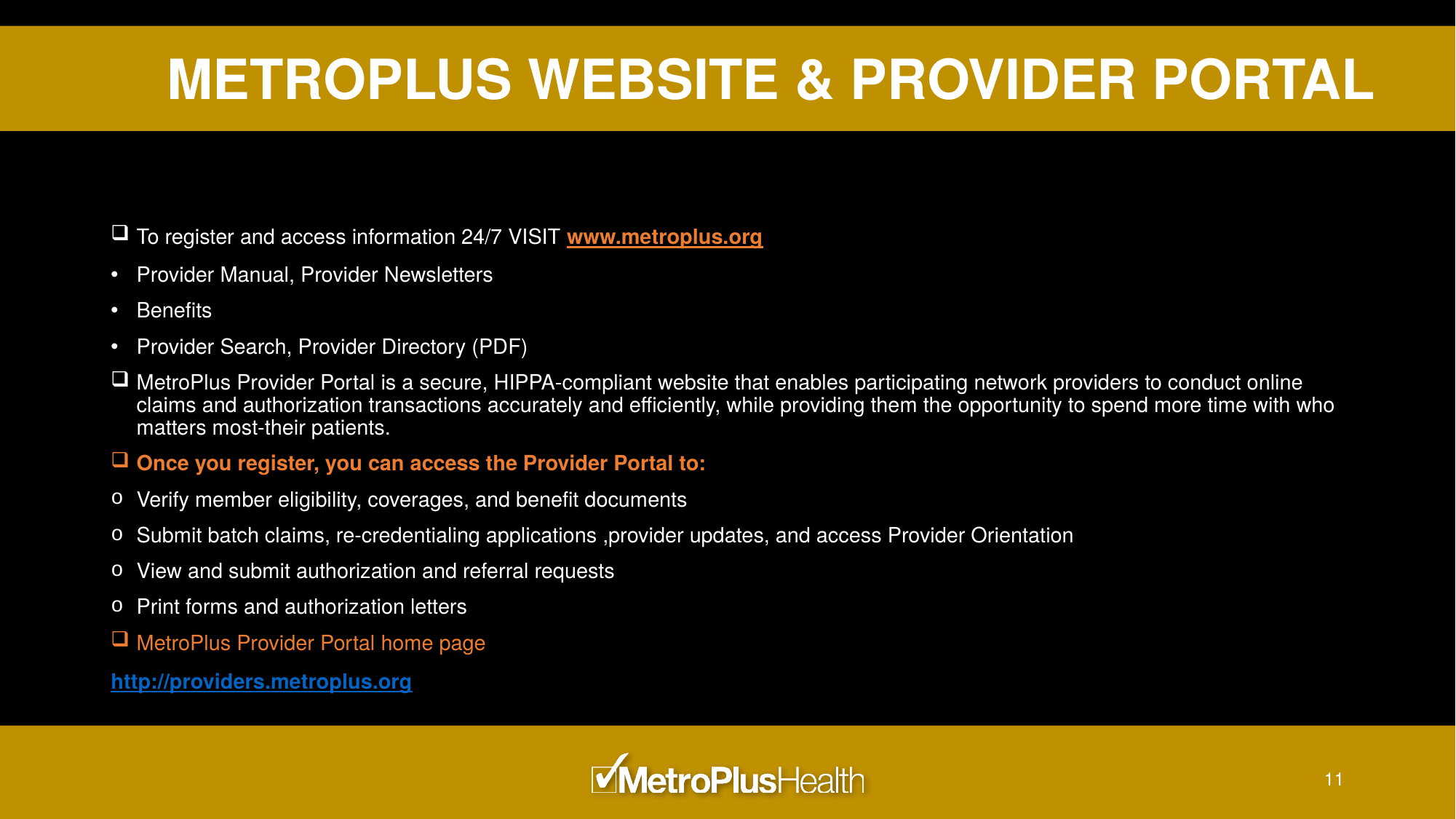

# METROPLUS WEBSITE & PROVIDER PORTAL
To register and access information 24/7 VISIT www.metroplus.org
Provider Manual, Provider Newsletters
Benefits
Provider Search, Provider Directory (PDF)
MetroPlus Provider Portal is a secure, HIPPA-compliant website that enables participating network providers to conduct online claims and authorization transactions accurately and efficiently, while providing them the opportunity to spend more time with who matters most-their patients.
Once you register, you can access the Provider Portal to:
Verify member eligibility, coverages, and benefit documents
Submit batch claims, re-credentialing applications ,provider updates, and access Provider Orientation
View and submit authorization and referral requests
Print forms and authorization letters
MetroPlus Provider Portal home page
http://providers.metroplus.org

11